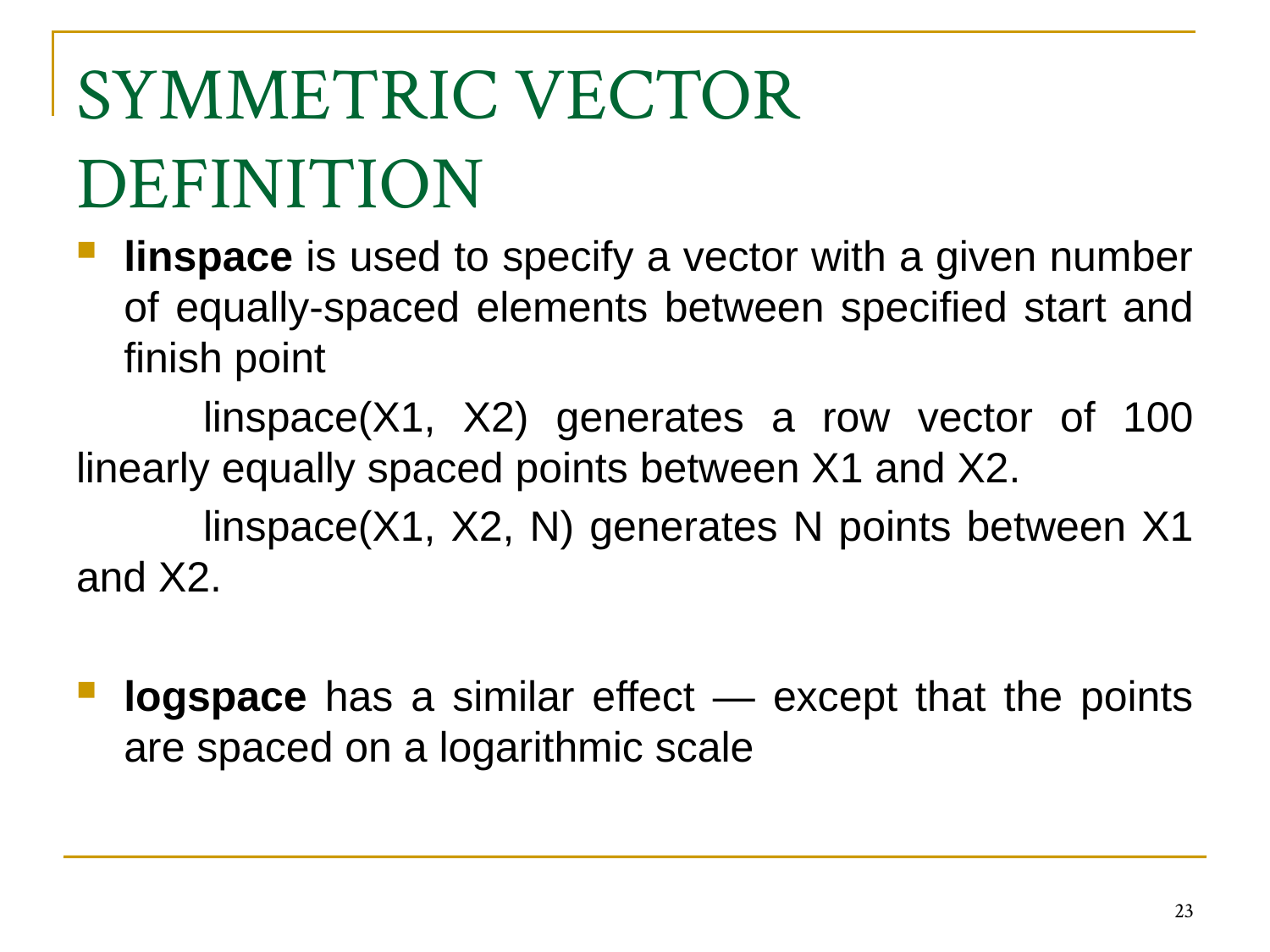

# SYMMETRIC VECTOR DEFINITION
linspace is used to specify a vector with a given number of equally-spaced elements between specified start and finish point
	linspace(X1, X2) generates a row vector of 100 linearly equally spaced points between X1 and X2.
	linspace(X1, X2, N) generates N points between X1 and X2.

logspace has a similar effect — except that the points are spaced on a logarithmic scale

23